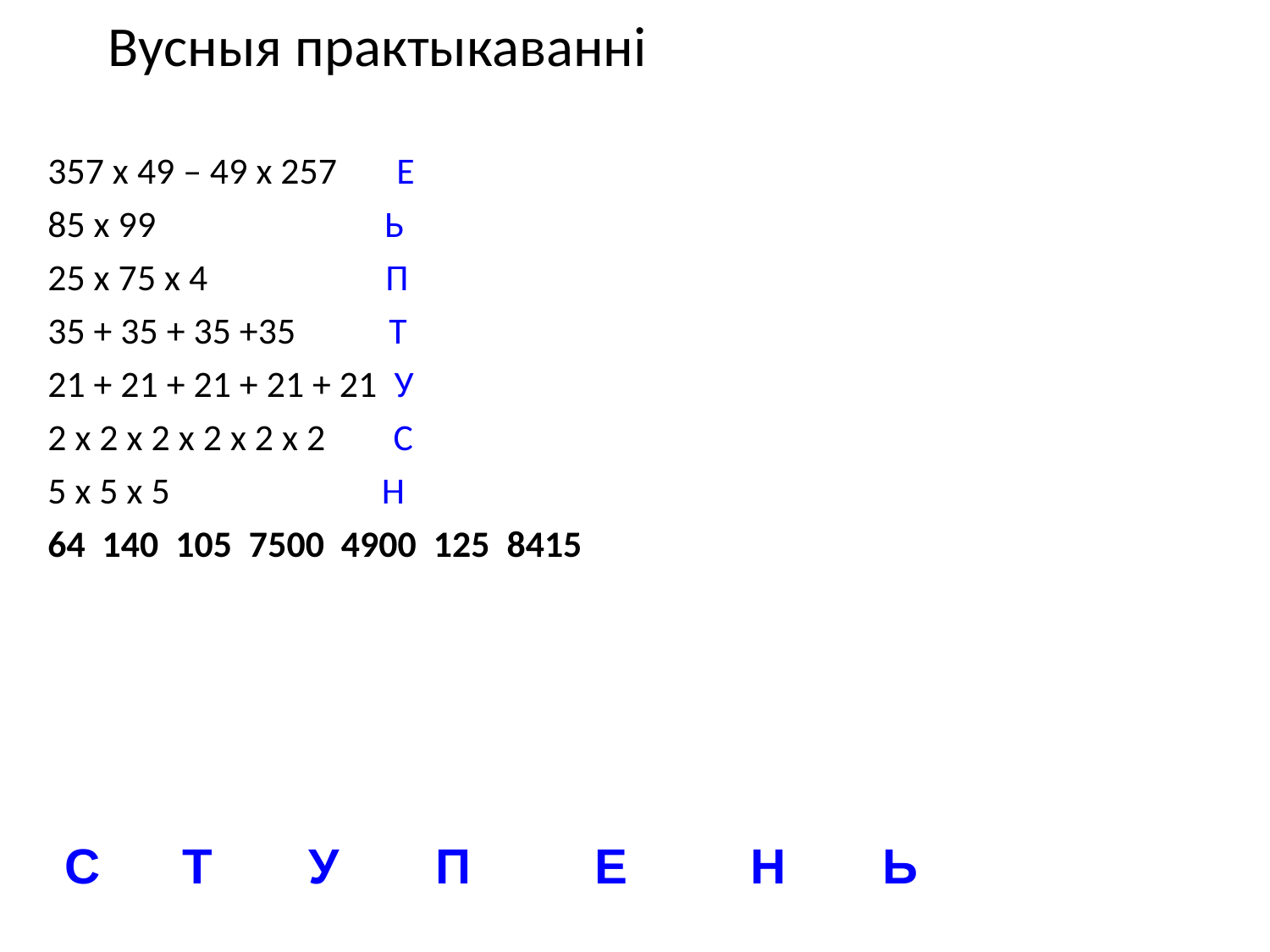

# Вусныя практыкаванні
357 х 49 – 49 х 257       Е
85 х 99                           Ь
25 х 75 х 4                     П
35 + 35 + 35 +35           Т
21 + 21 + 21 + 21 + 21  У
2 х 2 х 2 х 2 х 2 х 2        С
5 х 5 х 5                         Н
64  140  105  7500  4900  125  8415

С      Т       У       П         Е         Н       Ь